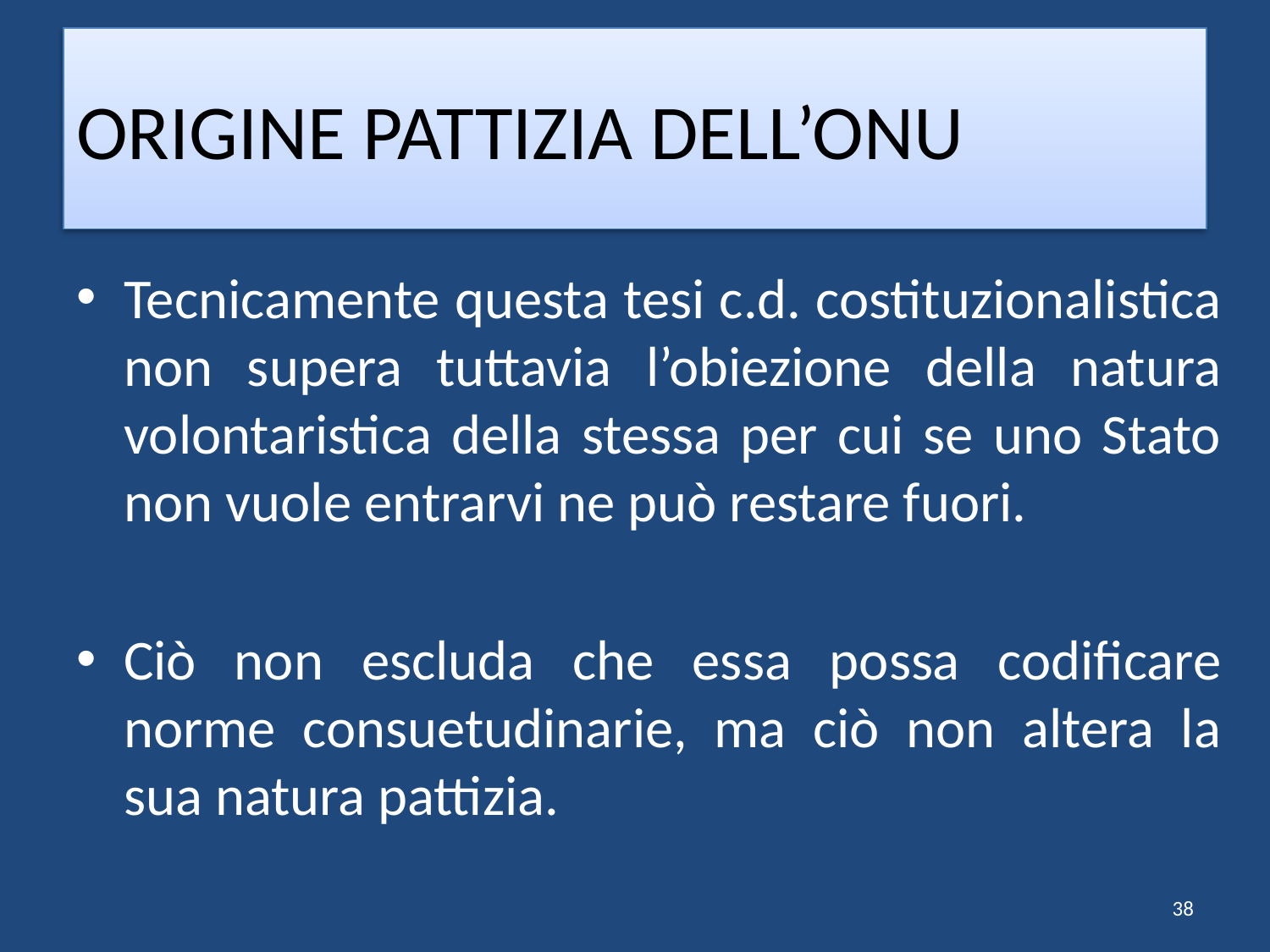

# ORIGINE PATTIZIA DELL’ONU
Tecnicamente questa tesi c.d. costituzionalistica non supera tuttavia l’obiezione della natura volontaristica della stessa per cui se uno Stato non vuole entrarvi ne può restare fuori.

Ciò non escluda che essa possa codificare norme consuetudinarie, ma ciò non altera la sua natura pattizia.
38